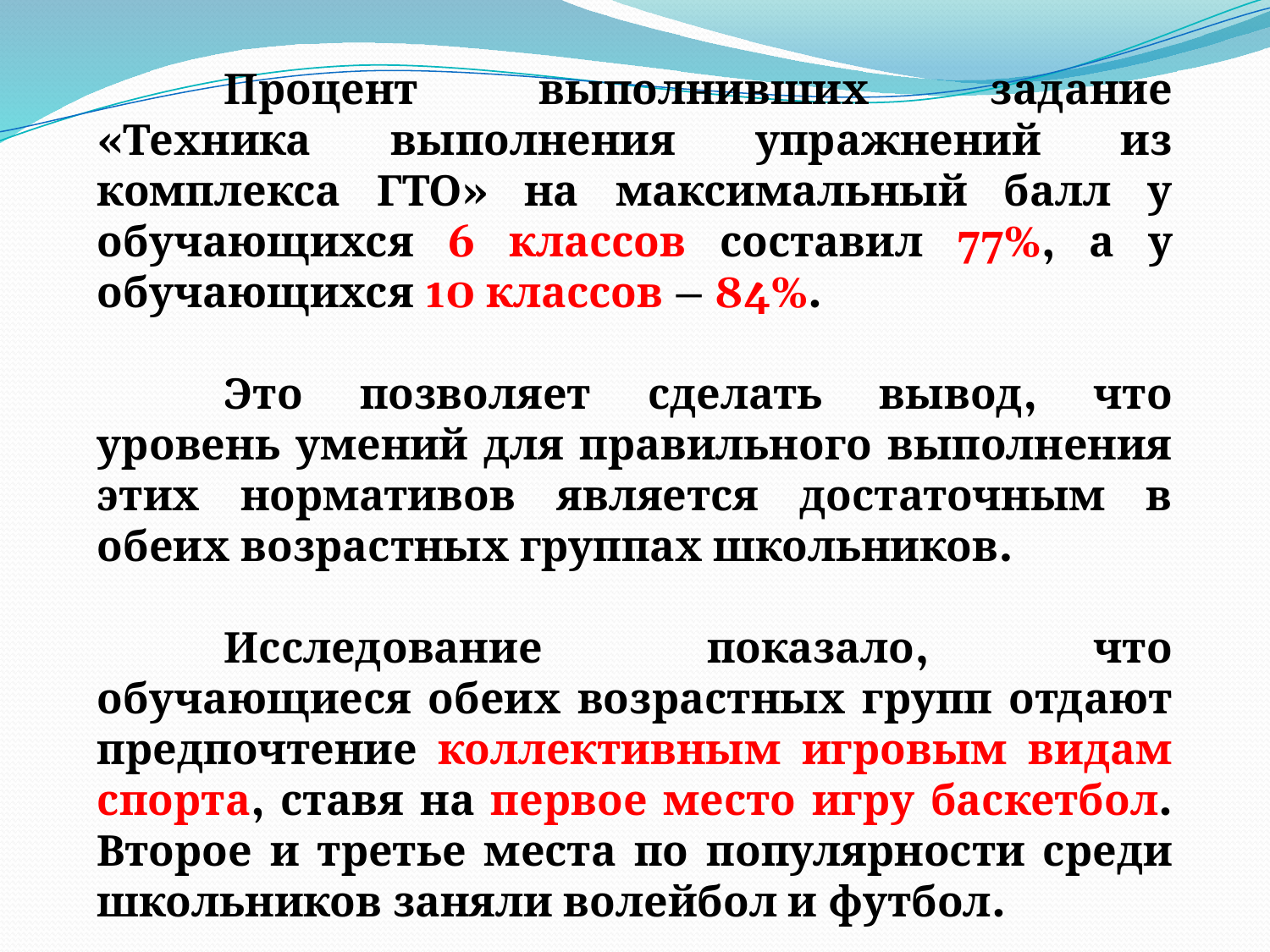

Процент выполнивших задание «Техника выполнения упражнений из комплекса ГТО» на максимальный балл у обучающихся 6 классов составил 77%, а у обучающихся 10 классов – 84%.

	Это позволяет сделать вывод, что уровень умений для правильного выполнения этих нормативов является достаточным в обеих возрастных группах школьников.

	Исследование показало, что обучающиеся обеих возрастных групп отдают предпочтение коллективным игровым видам спорта, ставя на первое место игру баскетбол. Второе и третье места по популярности среди школьников заняли волейбол и футбол.